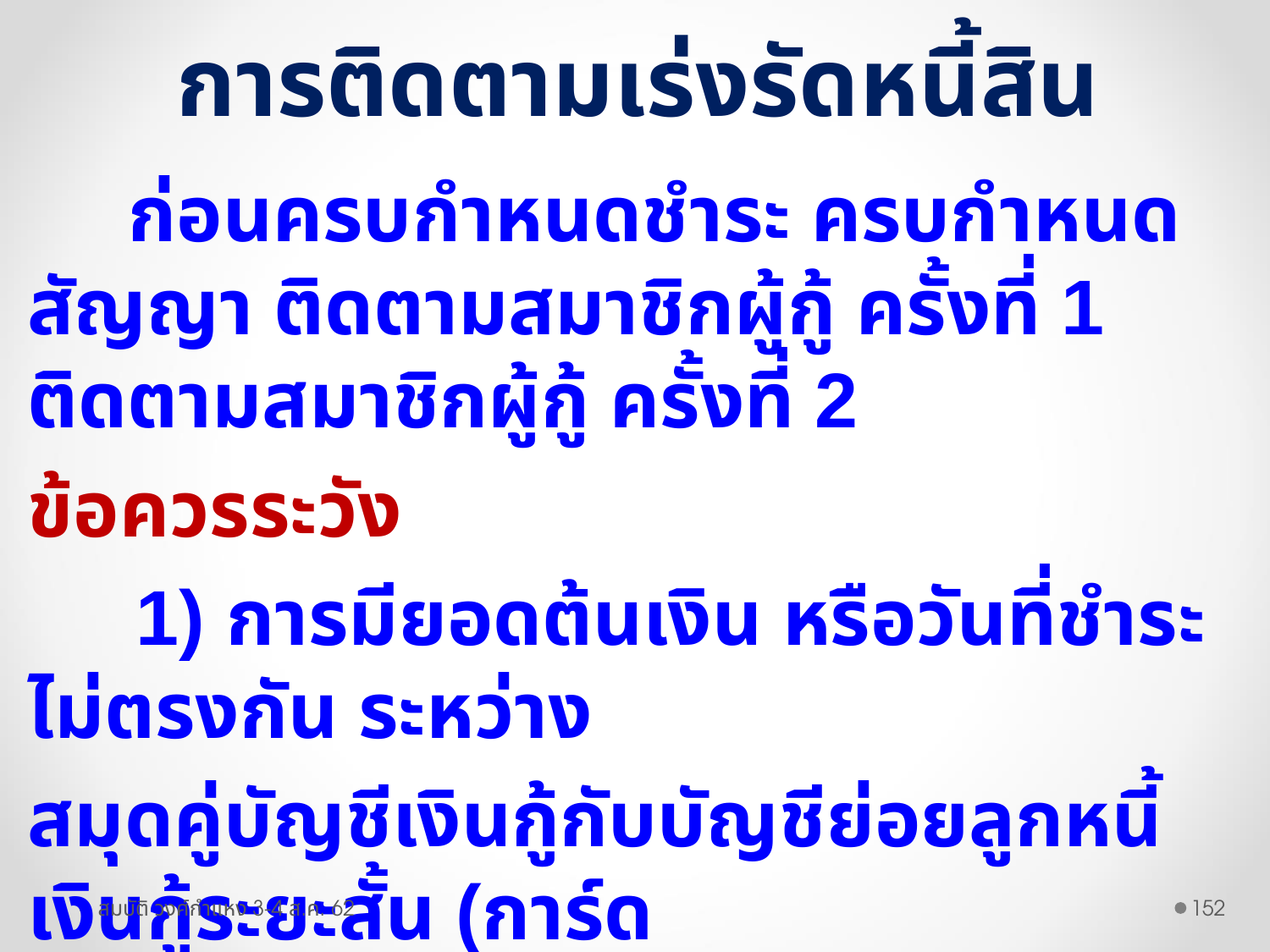

# การติดตามเร่งรัดหนี้สิน
     ก่อนครบกำหนดชำระ ครบกำหนด สัญญา ติดตามสมาชิกผู้กู้ ครั้งที่ 1 ติดตามสมาชิกผู้กู้ ครั้งที่ 2
ข้อควรระวัง
     1) การมียอดต้นเงิน หรือวันที่ชำระไม่ตรงกัน ระหว่าง
สมุดคู่บัญชีเงินกู้กับบัญชีย่อยลูกหนี้เงินกู้ระยะสั้น (การ์ด
ลูกหนี้รายตัว) และบัญชีลูกหนี้ เป็นเหตุที่ทำให้เกิดการทุจริต
     2) การคำนวณดอกเบี้ยผิดพลาด
สมบัติ วงศ์กำแหง 3-4 ส.ค. 62
152